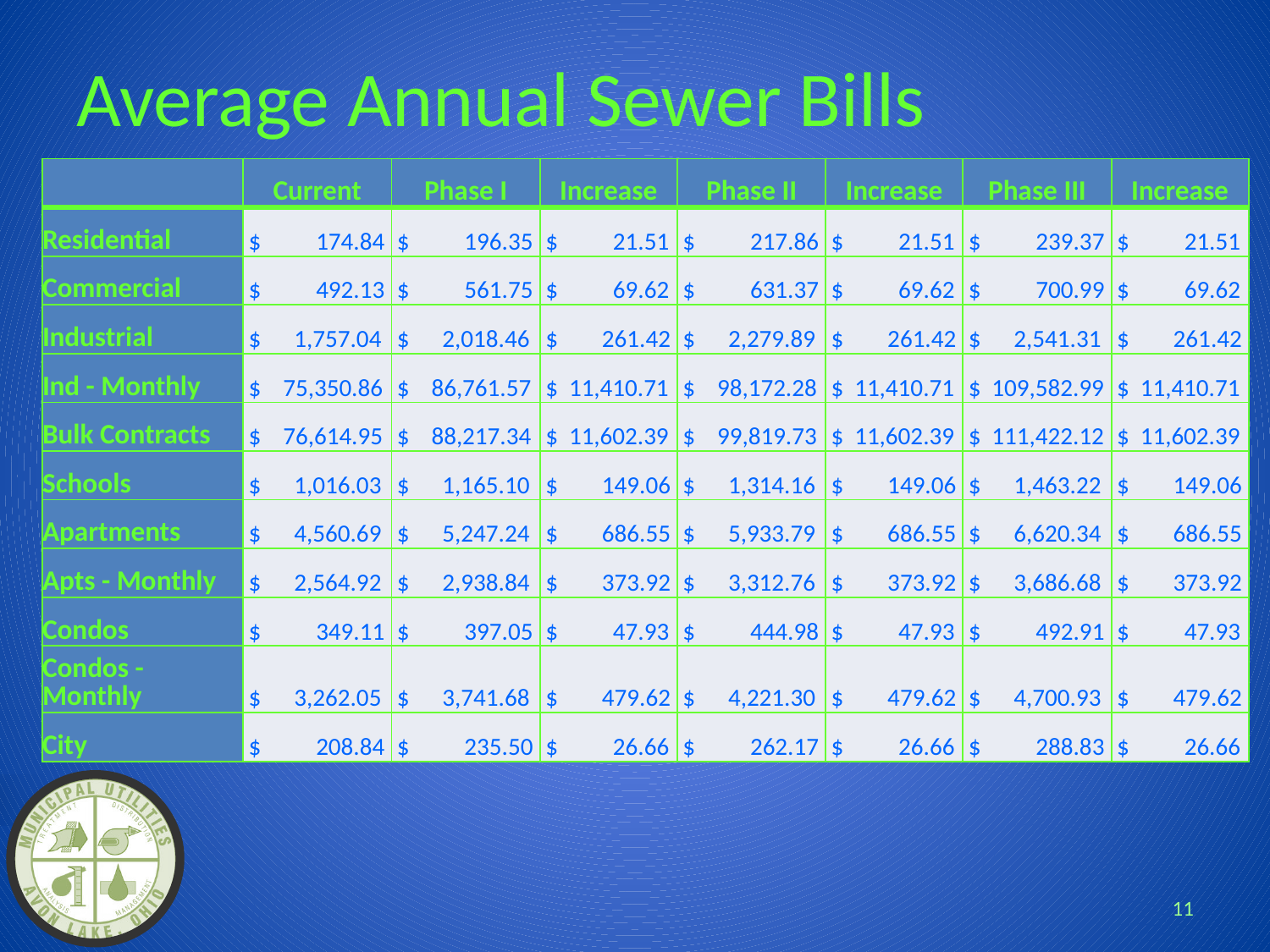

# Average Annual Sewer Bills
|  | Current | Phase I | Increase | Phase II | Increase | Phase III | Increase |
| --- | --- | --- | --- | --- | --- | --- | --- |
| Residential | $ 174.84 | $ 196.35 | $ 21.51 | $ 217.86 | $ 21.51 | $ 239.37 | $ 21.51 |
| Commercial | $ 492.13 | $ 561.75 | $ 69.62 | $ 631.37 | $ 69.62 | $ 700.99 | $ 69.62 |
| Industrial | $ 1,757.04 | $ 2,018.46 | $ 261.42 | $ 2,279.89 | $ 261.42 | $ 2,541.31 | $ 261.42 |
| Ind - Monthly | $ 75,350.86 | $ 86,761.57 | $ 11,410.71 | $ 98,172.28 | $ 11,410.71 | $ 109,582.99 | $ 11,410.71 |
| Bulk Contracts | $ 76,614.95 | $ 88,217.34 | $ 11,602.39 | $ 99,819.73 | $ 11,602.39 | $ 111,422.12 | $ 11,602.39 |
| Schools | $ 1,016.03 | $ 1,165.10 | $ 149.06 | $ 1,314.16 | $ 149.06 | $ 1,463.22 | $ 149.06 |
| Apartments | $ 4,560.69 | $ 5,247.24 | $ 686.55 | $ 5,933.79 | $ 686.55 | $ 6,620.34 | $ 686.55 |
| Apts - Monthly | $ 2,564.92 | $ 2,938.84 | $ 373.92 | $ 3,312.76 | $ 373.92 | $ 3,686.68 | $ 373.92 |
| Condos | $ 349.11 | $ 397.05 | $ 47.93 | $ 444.98 | $ 47.93 | $ 492.91 | $ 47.93 |
| Condos - Monthly | $ 3,262.05 | $ 3,741.68 | $ 479.62 | $ 4,221.30 | $ 479.62 | $ 4,700.93 | $ 479.62 |
| City | $ 208.84 | $ 235.50 | $ 26.66 | $ 262.17 | $ 26.66 | $ 288.83 | $ 26.66 |
11